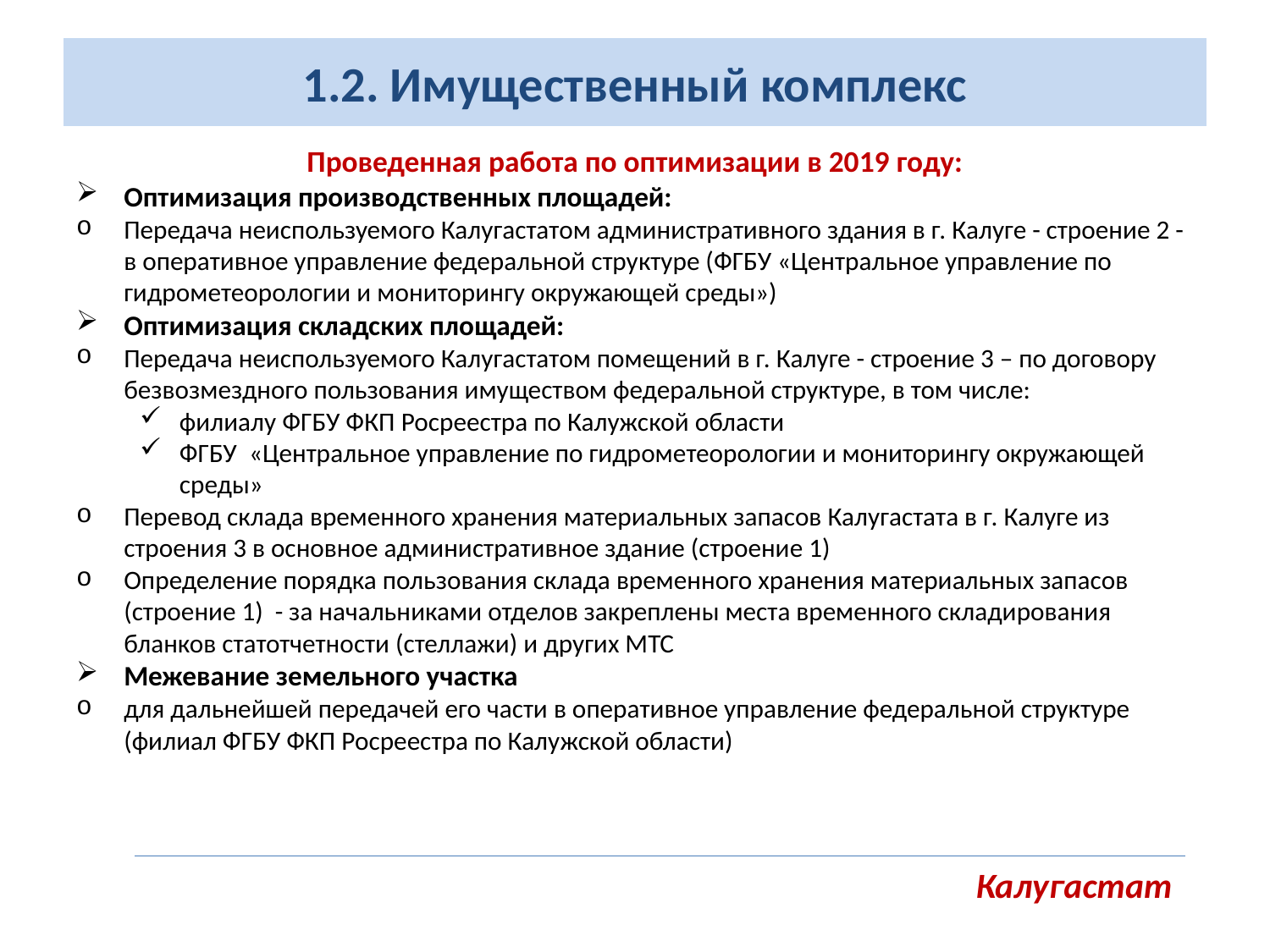

# 1.2. Имущественный комплекс
Проведенная работа по оптимизации в 2019 году:
Оптимизация производственных площадей:
Передача неиспользуемого Калугастатом административного здания в г. Калуге - строение 2 - в оперативное управление федеральной структуре (ФГБУ «Центральное управление по гидрометеорологии и мониторингу окружающей среды»)
Оптимизация складских площадей:
Передача неиспользуемого Калугастатом помещений в г. Калуге - строение 3 – по договору безвозмездного пользования имуществом федеральной структуре, в том числе:
филиалу ФГБУ ФКП Росреестра по Калужской области
ФГБУ  «Центральное управление по гидрометеорологии и мониторингу окружающей среды»
Перевод склада временного хранения материальных запасов Калугастата в г. Калуге из строения 3 в основное административное здание (строение 1)
Определение порядка пользования склада временного хранения материальных запасов (строение 1)  - за начальниками отделов закреплены места временного складирования бланков статотчетности (стеллажи) и других МТС
Межевание земельного участка
для дальнейшей передачей его части в оперативное управление федеральной структуре (филиал ФГБУ ФКП Росреестра по Калужской области)

Калугастат